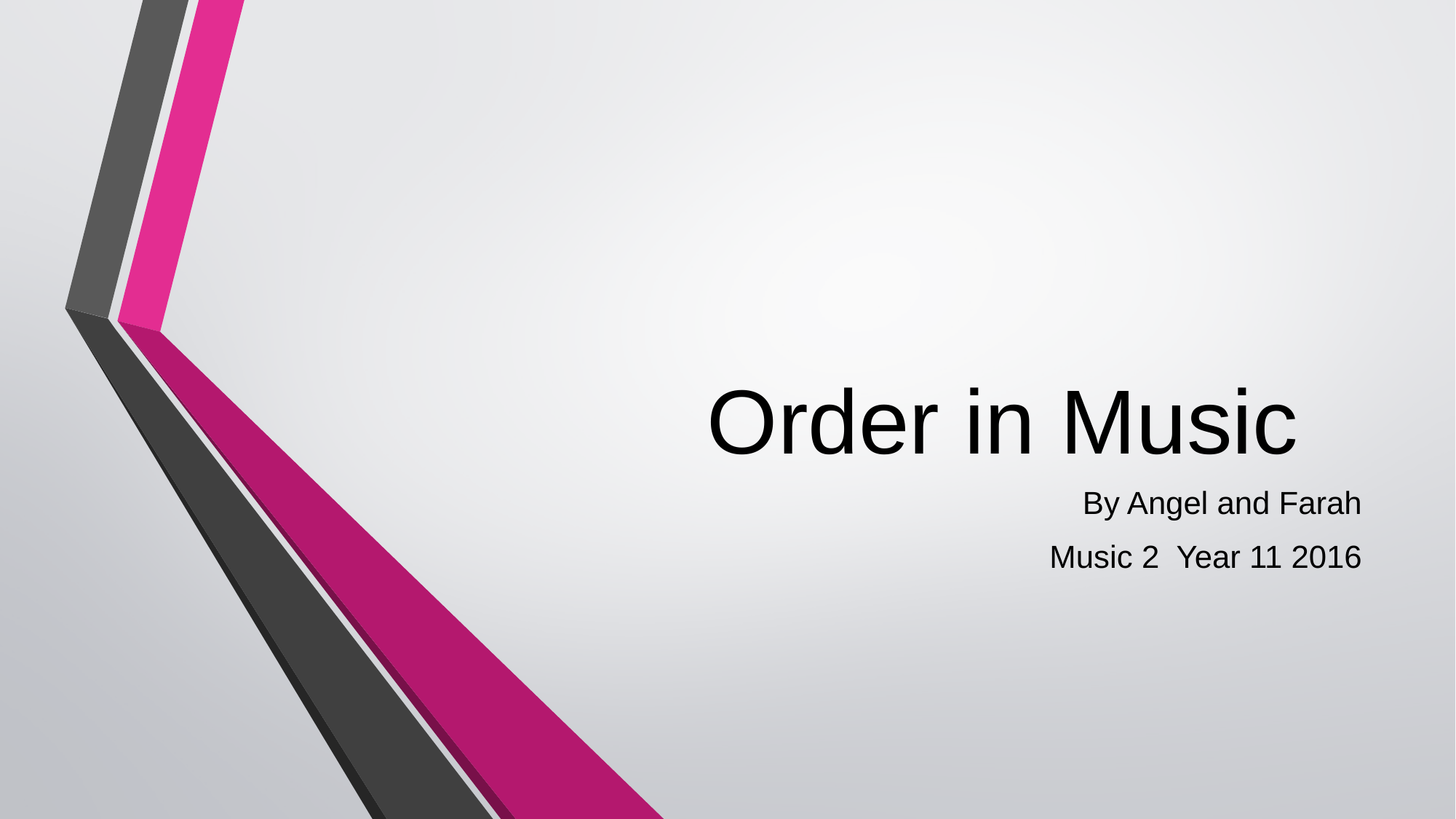

# Order in Music
By Angel and Farah
Music 2  Year 11 2016